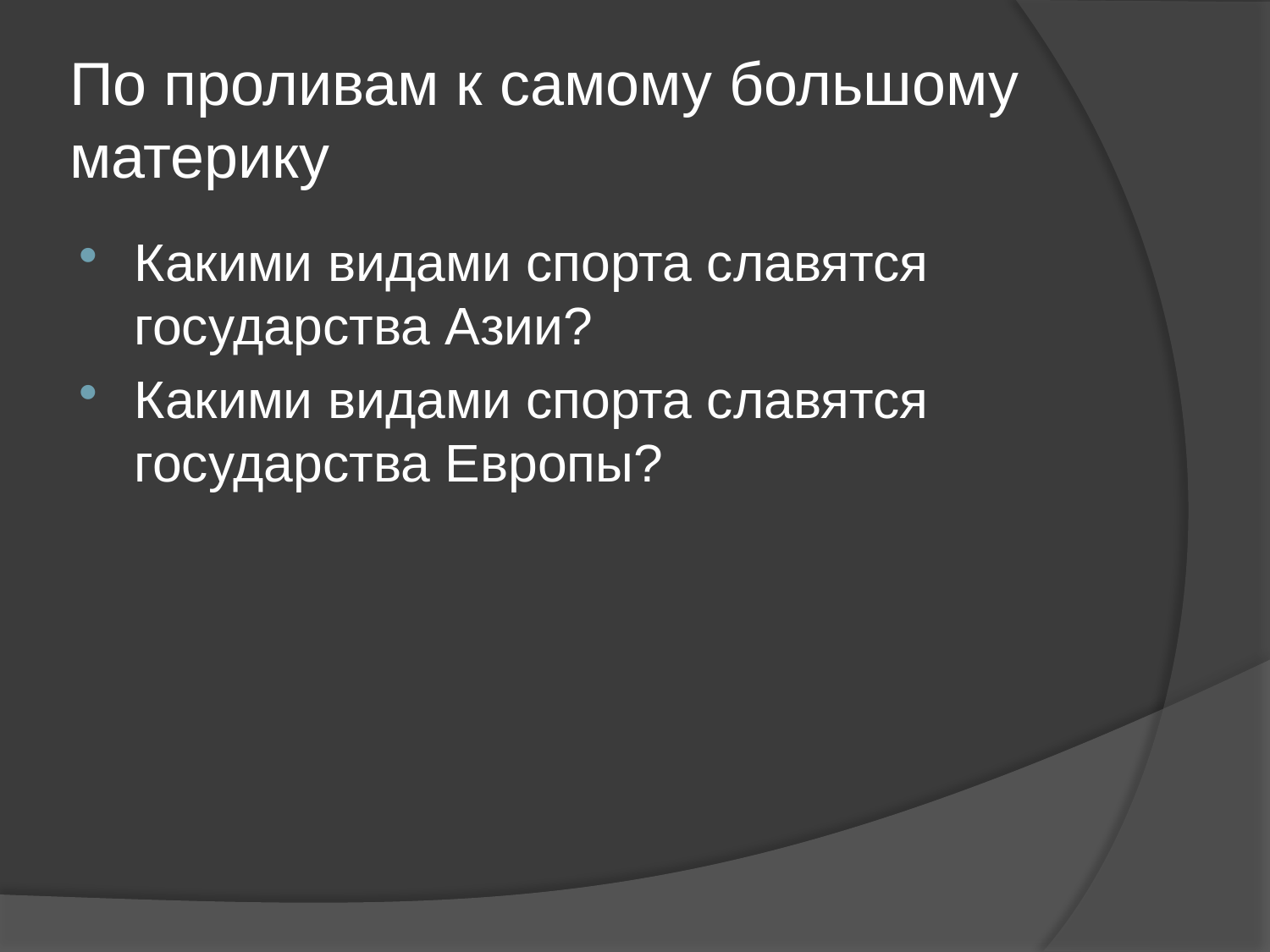

# По проливам к самому большому материку
Какими видами спорта славятся государства Азии?
Какими видами спорта славятся государства Европы?